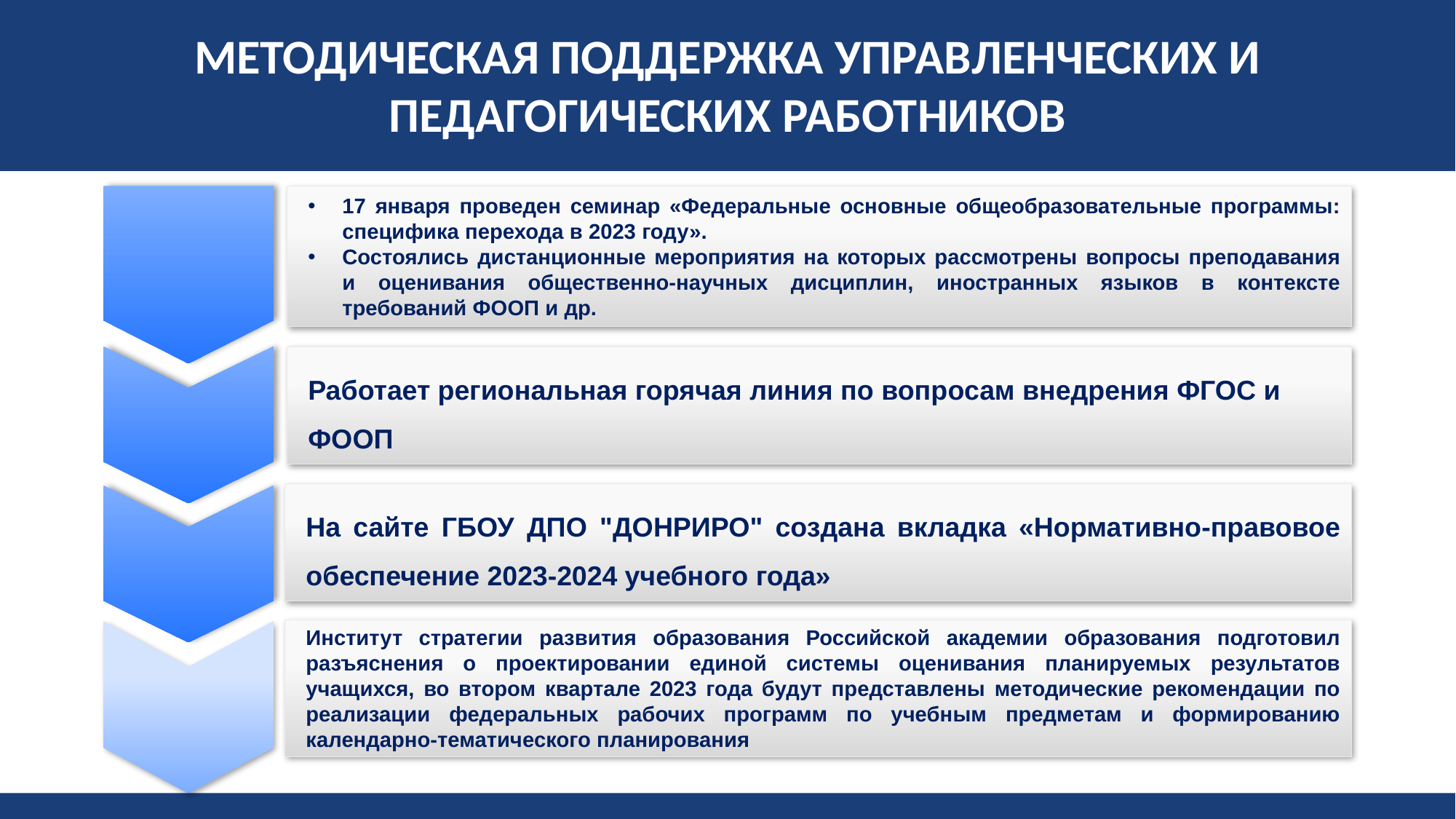

МЕТОДИЧЕСКАЯ ПОДДЕРЖКА УПРАВЛЕНЧЕСКИХ И ПЕДАГОГИЧЕСКИХ РАБОТНИКОВ

17 января проведен семинар «Федеральные основные общеобразовательные программы: специфика перехода в 2023 году».
Состоялись дистанционные мероприятия на которых рассмотрены вопросы преподавания и оценивания общественно-научных дисциплин, иностранных языков в контексте требований ФООП и др.

Работает региональная горячая линия по вопросам внедрения ФГОС и ФООП
На сайте ГБОУ ДПО "ДОНРИРО" создана вкладка «Нормативно-правовое обеспечение 2023-2024 учебного года»

Институт стратегии развития образования Российской академии образования подготовил разъяснения о проектировании единой системы оценивания планируемых результатов учащихся, во втором квартале 2023 года будут представлены методические рекомендации по реализации федеральных рабочих программ по учебным предметам и формированию календарно-тематического планирования